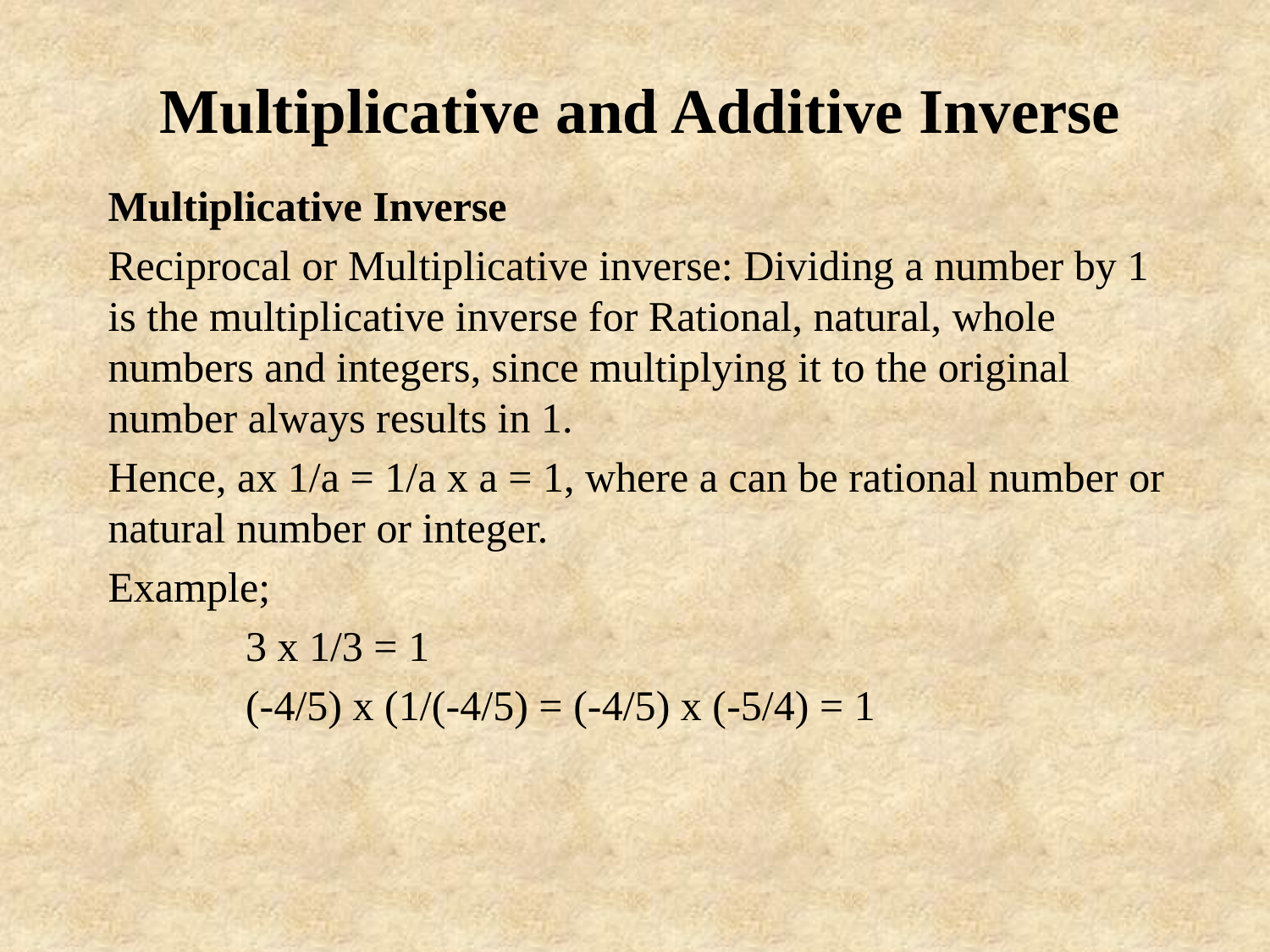

Multiplicative and Additive Inverse

Multiplicative Inverse
Reciprocal or Multiplicative inverse: Dividing a number by 1 is the multiplicative inverse for Rational, natural, whole numbers and integers, since multiplying it to the original number always results in 1.
Hence, ax 1/a = 1/a x a = 1, where a can be rational number or natural number or integer.
Example;
             3 x 1/3 = 1
             (-4/5) x (1/(-4/5) = (-4/5) x (-5/4) = 1